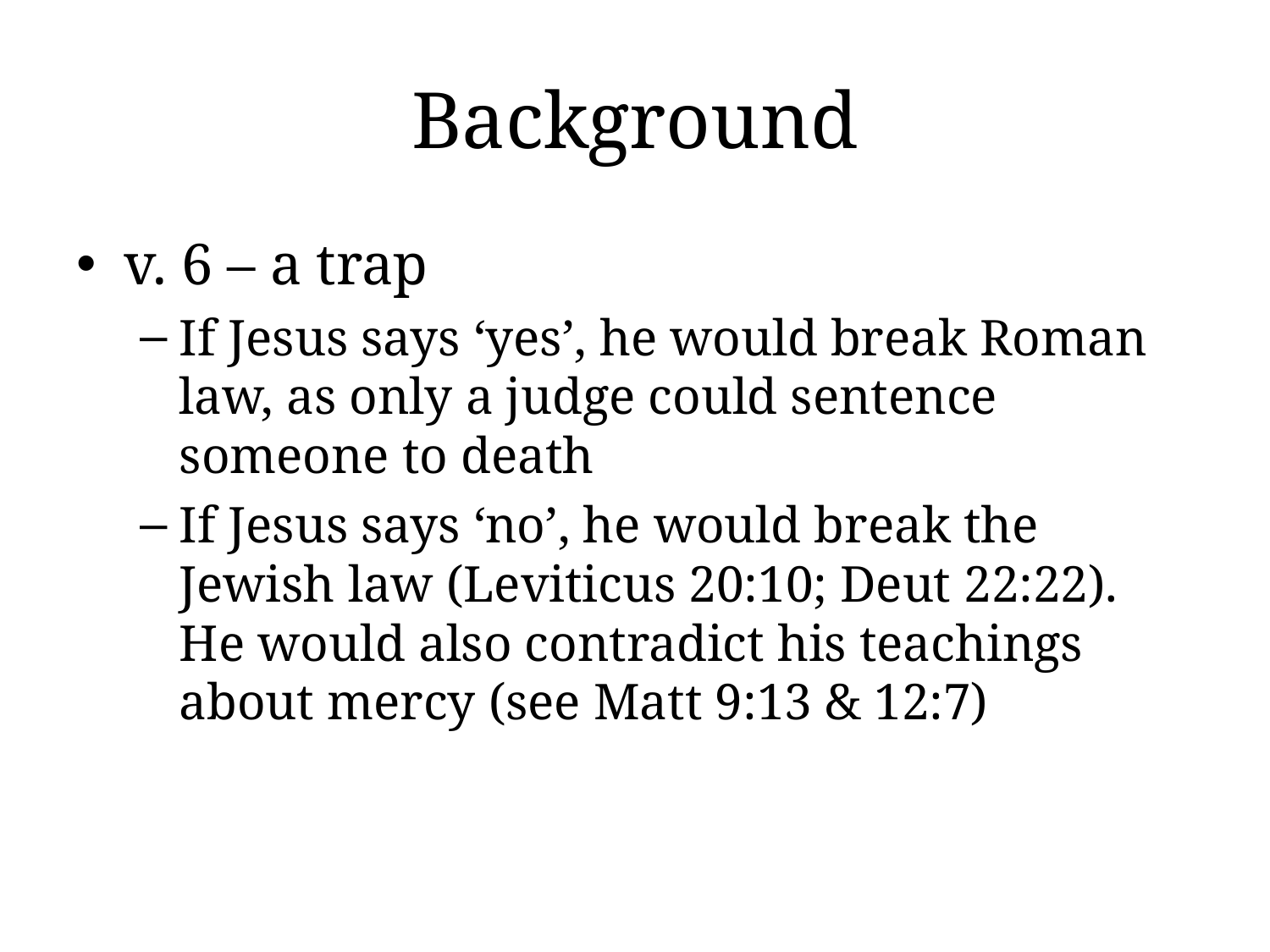

# Background
v. 6 – a trap
If Jesus says ‘yes’, he would break Roman law, as only a judge could sentence someone to death
If Jesus says ‘no’, he would break the Jewish law (Leviticus 20:10; Deut 22:22).  He would also contradict his teachings about mercy (see Matt 9:13 & 12:7)